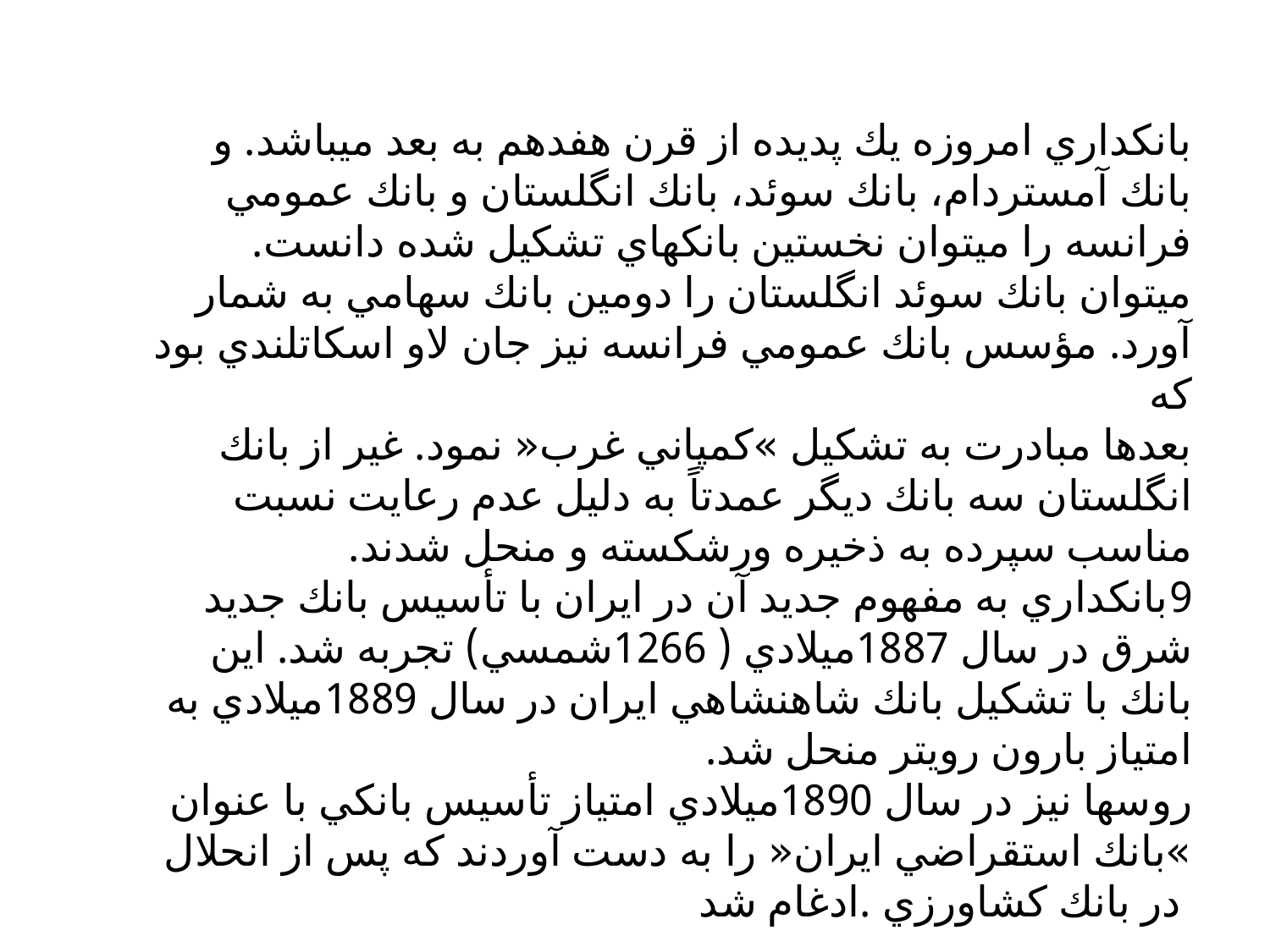

بانكداري امروزه يك پديده از قرن هفدهم به بعد ميباشد. و بانك آمستردام، بانك سوئد، بانك انگلستان و بانك عمومي فرانسه را ميتوان نخستين بانكهاي تشكيل شده دانست. ميتوان بانك سوئد انگلستان را دومين بانك سهامي به شمار آورد. مؤسس بانك عمومي فرانسه نيز جان لاو اسكاتلندي بود كه
بعدها مبادرت به تشكيل »كمپاني غرب« نمود. غير از بانك انگلستان سه بانك ديگر عمدتاً به دليل عدم رعايت نسبت مناسب سپرده به ذخيره ورشكسته و منحل شدند.
9بانكداري به مفهوم جديد آن در ايران با تأسيس بانك جديد شرق در سال 1887ميلادي ( 1266شمسي) تجربه شد. اين بانك با تشكيل بانك شاهنشاهي ايران در سال 1889ميلادي به امتياز بارون رويتر منحل شد.
روسها نيز در سال 1890ميلادي امتياز تأسيس بانكي با عنوان »بانك استقراضي ايران« را به دست آوردند كه پس از انحلال در بانك كشاورزي .ادغام شد